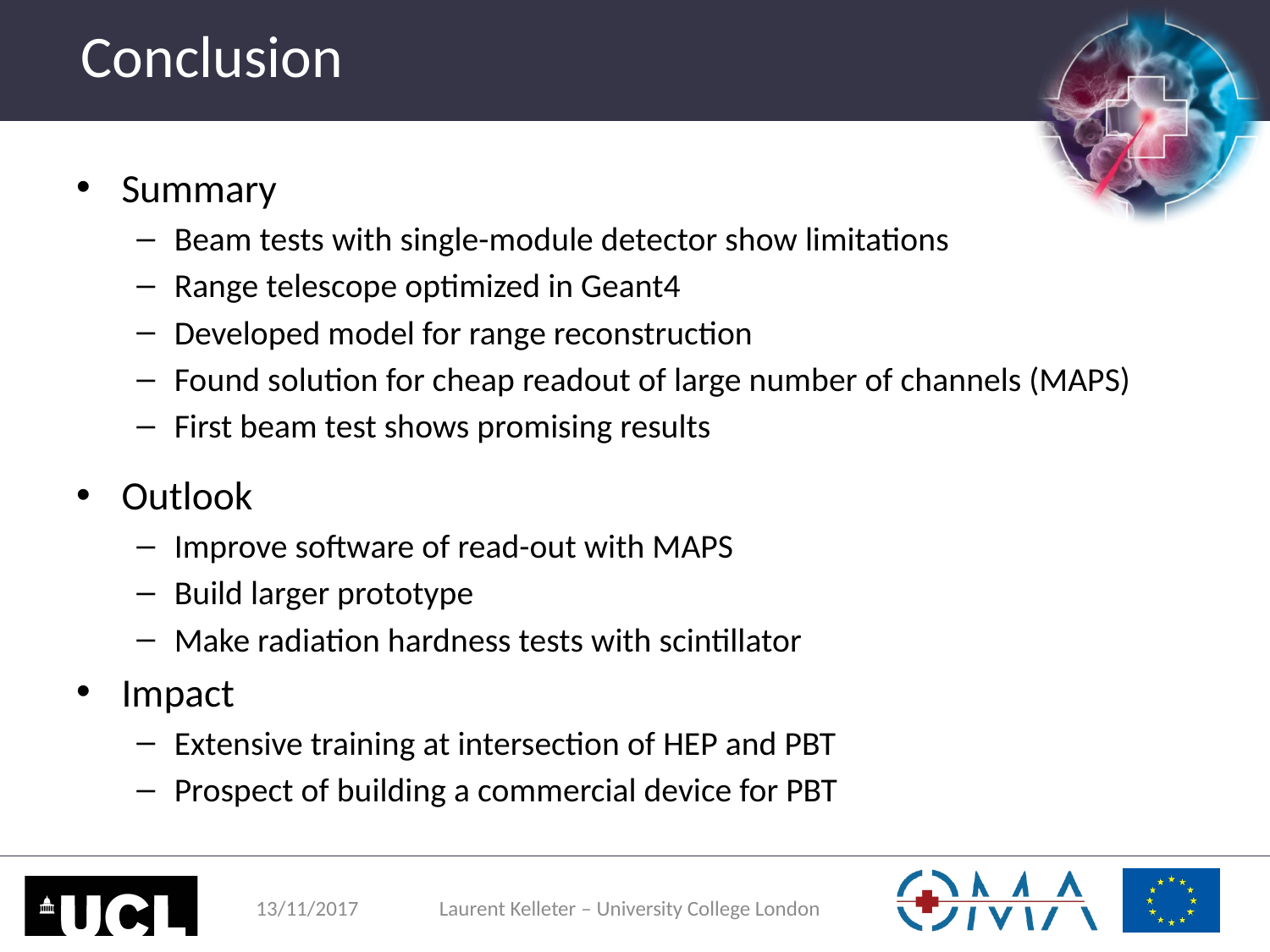

# Conclusion
Summary
Beam tests with single-module detector show limitations
Range telescope optimized in Geant4
Developed model for range reconstruction
Found solution for cheap readout of large number of channels (MAPS)
First beam test shows promising results
Outlook
Improve software of read-out with MAPS
Build larger prototype
Make radiation hardness tests with scintillator
Impact
Extensive training at intersection of HEP and PBT
Prospect of building a commercial device for PBT

13/11/2017
Laurent Kelleter – University College London